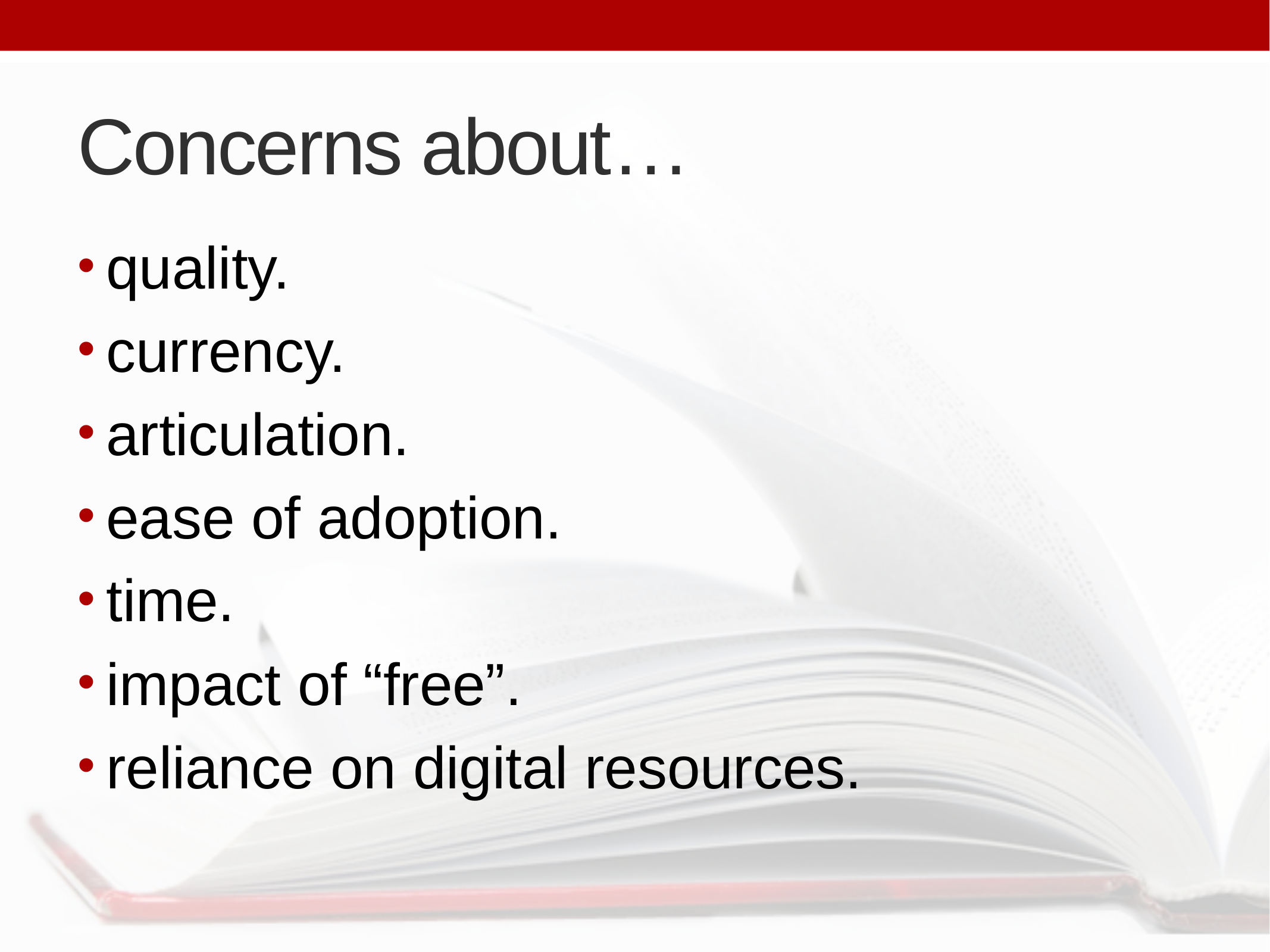

# Concerns about…
quality.
currency.
articulation.
ease of adoption.
time.
impact of “free”.
reliance on digital resources.